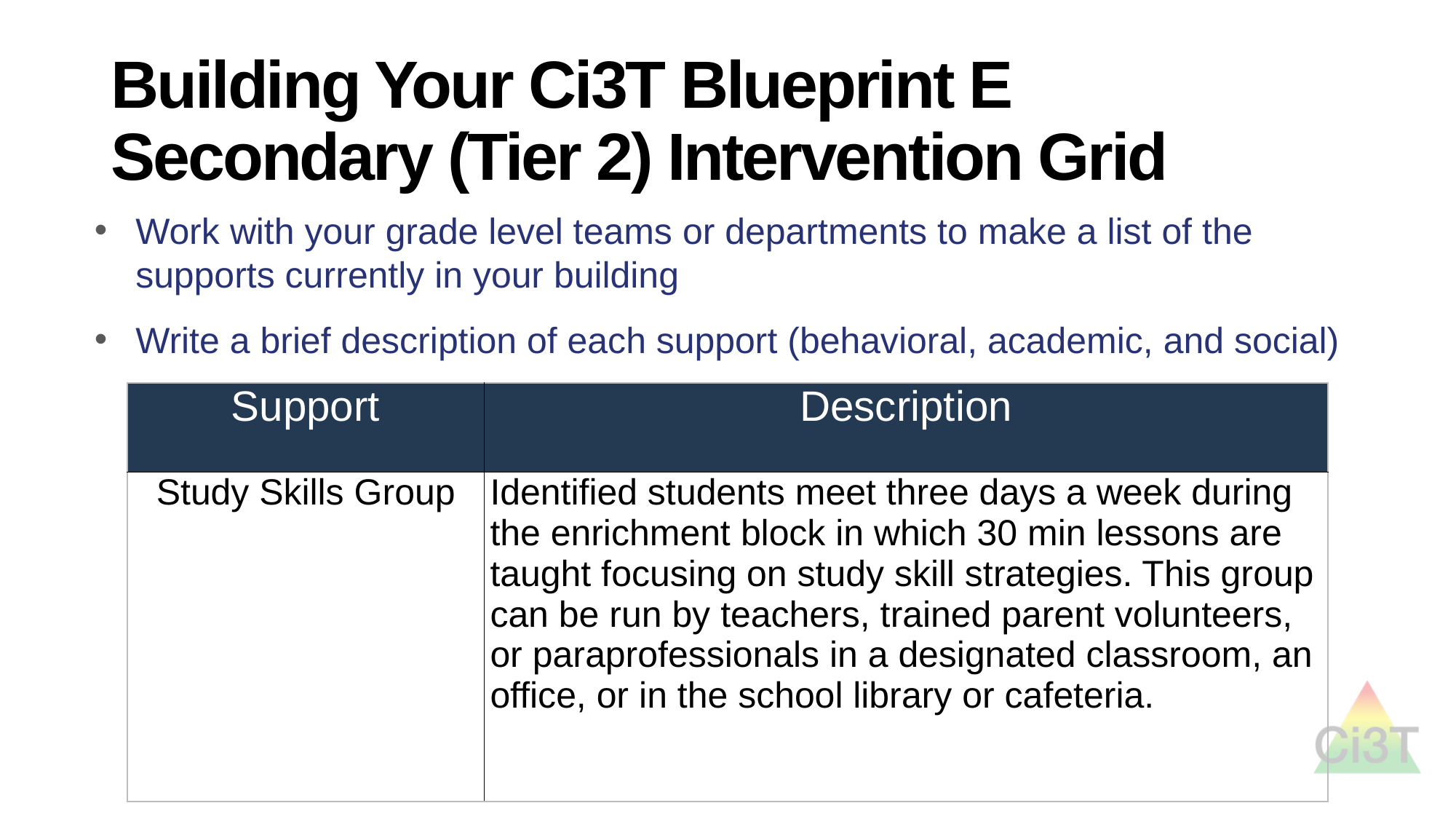

# Building Your Ci3T Blueprint E Secondary (Tier 2) Intervention Grid
Work with your grade level teams or departments to make a list of the supports currently in your building

Write a brief description of each support (behavioral, academic, and social)
| Support | Description |
| --- | --- |
| Study Skills Group | Identified students meet three days a week during the enrichment block in which 30 min lessons are taught focusing on study skill strategies. This group can be run by teachers, trained parent volunteers, or paraprofessionals in a designated classroom, an office, or in the school library or cafeteria. |